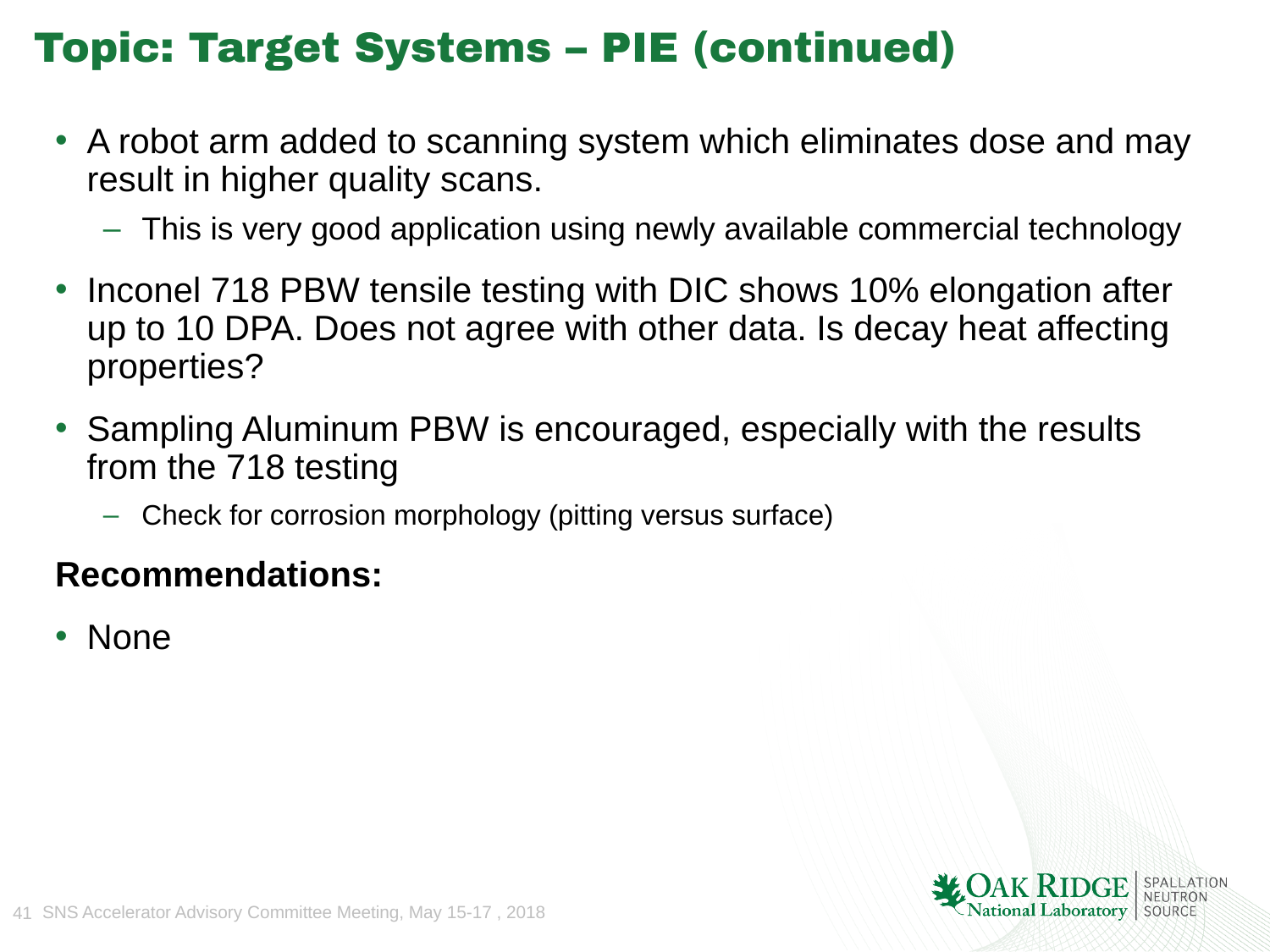

# Topic: Target Systems – PIE (continued)
A robot arm added to scanning system which eliminates dose and may result in higher quality scans.
This is very good application using newly available commercial technology
Inconel 718 PBW tensile testing with DIC shows 10% elongation after up to 10 DPA. Does not agree with other data. Is decay heat affecting properties?
Sampling Aluminum PBW is encouraged, especially with the results from the 718 testing
Check for corrosion morphology (pitting versus surface)
Recommendations:
None